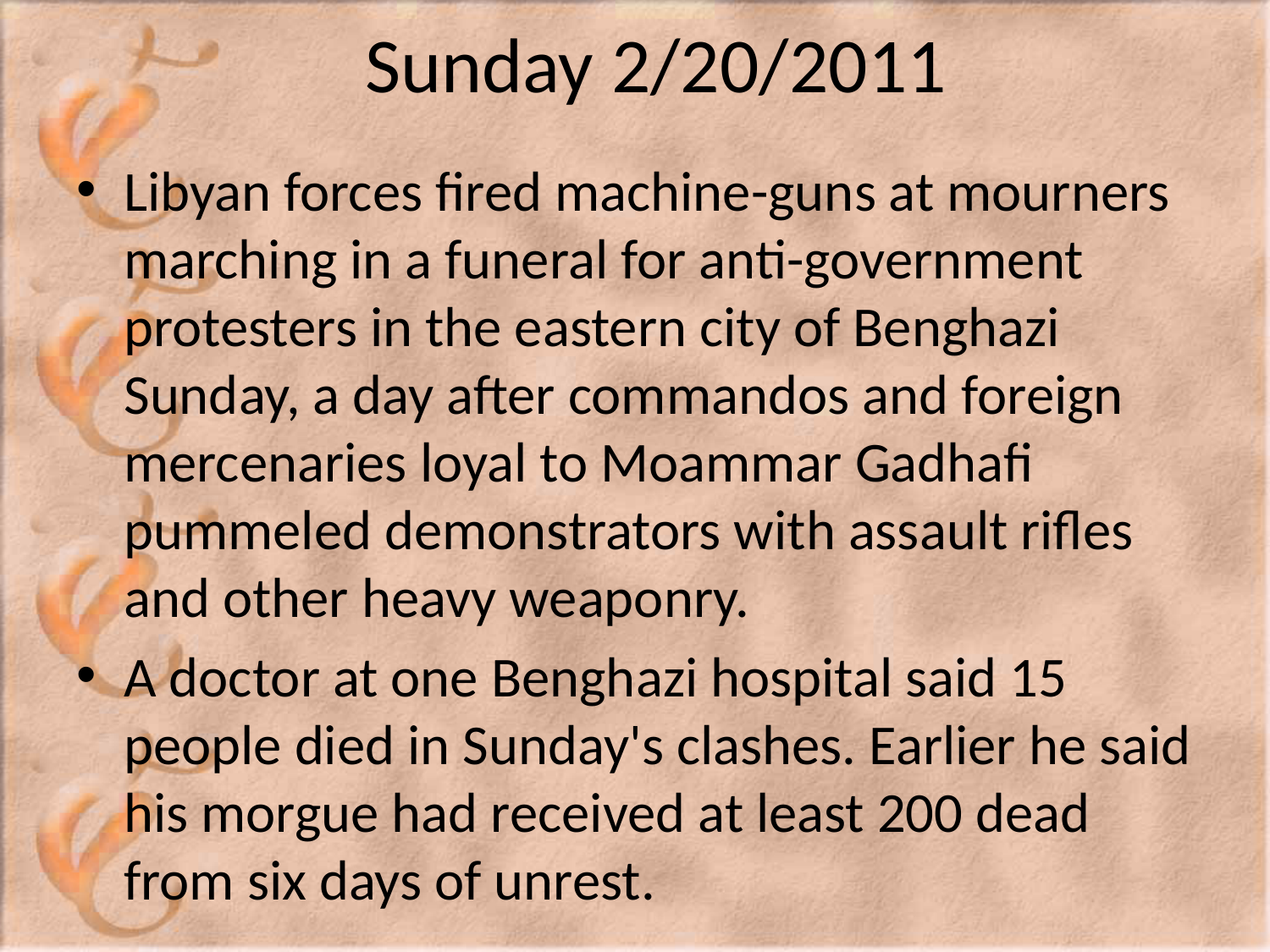

# Sunday 2/20/2011
Libyan forces fired machine-guns at mourners marching in a funeral for anti-government protesters in the eastern city of Benghazi Sunday, a day after commandos and foreign mercenaries loyal to Moammar Gadhafi pummeled demonstrators with assault rifles and other heavy weaponry.
A doctor at one Benghazi hospital said 15 people died in Sunday's clashes. Earlier he said his morgue had received at least 200 dead from six days of unrest.